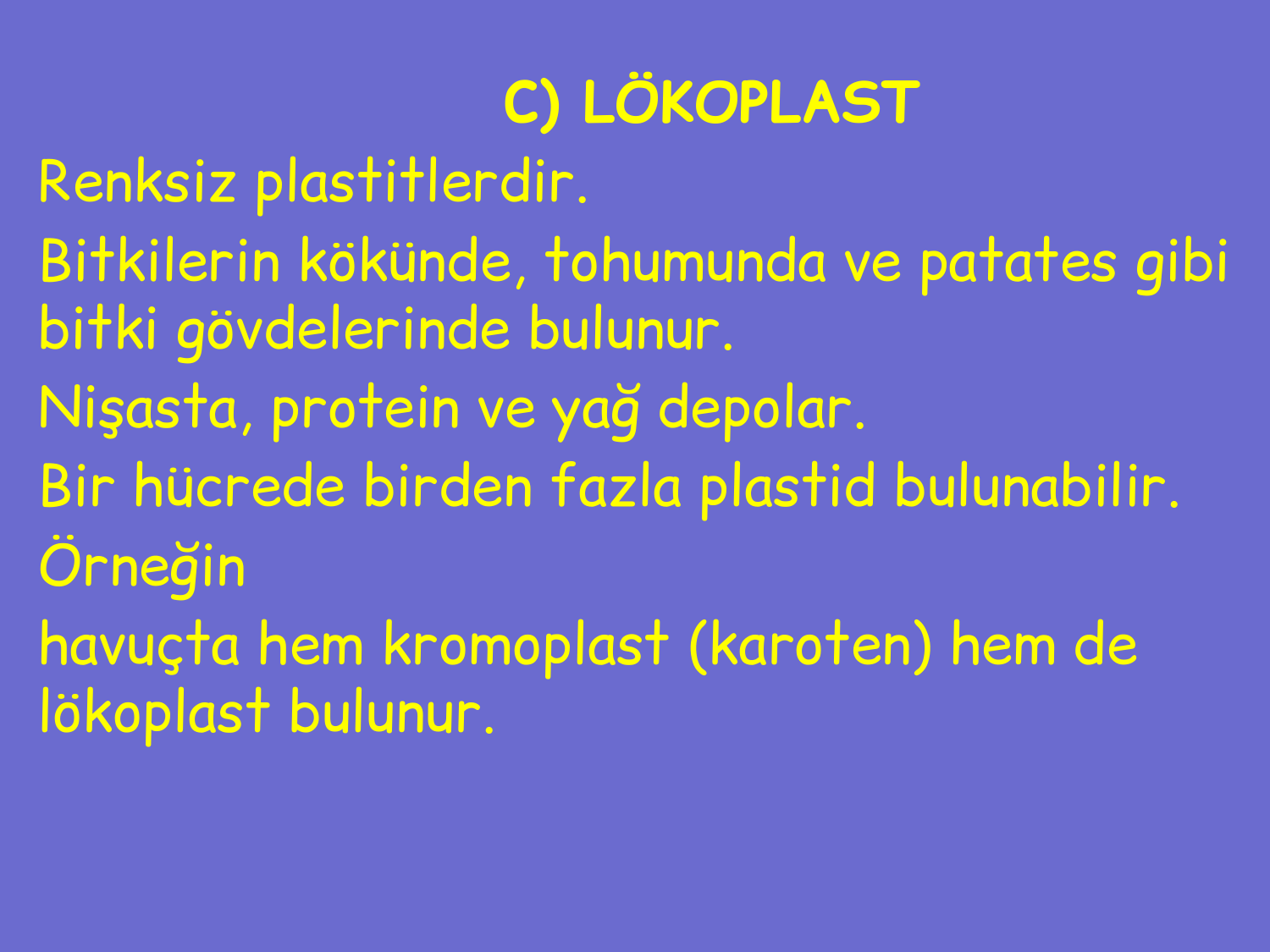

C) LÖKOPLAST
Renksiz plastitlerdir.
Bitkilerin kökünde, tohumunda ve patates gibi bitki gövdelerinde bulunur.
Nişasta, protein ve yağ depolar.
Bir hücrede birden fazla plastid bulunabilir.
Örneğin
havuçta hem kromoplast (karoten) hem de lökoplast bulunur.